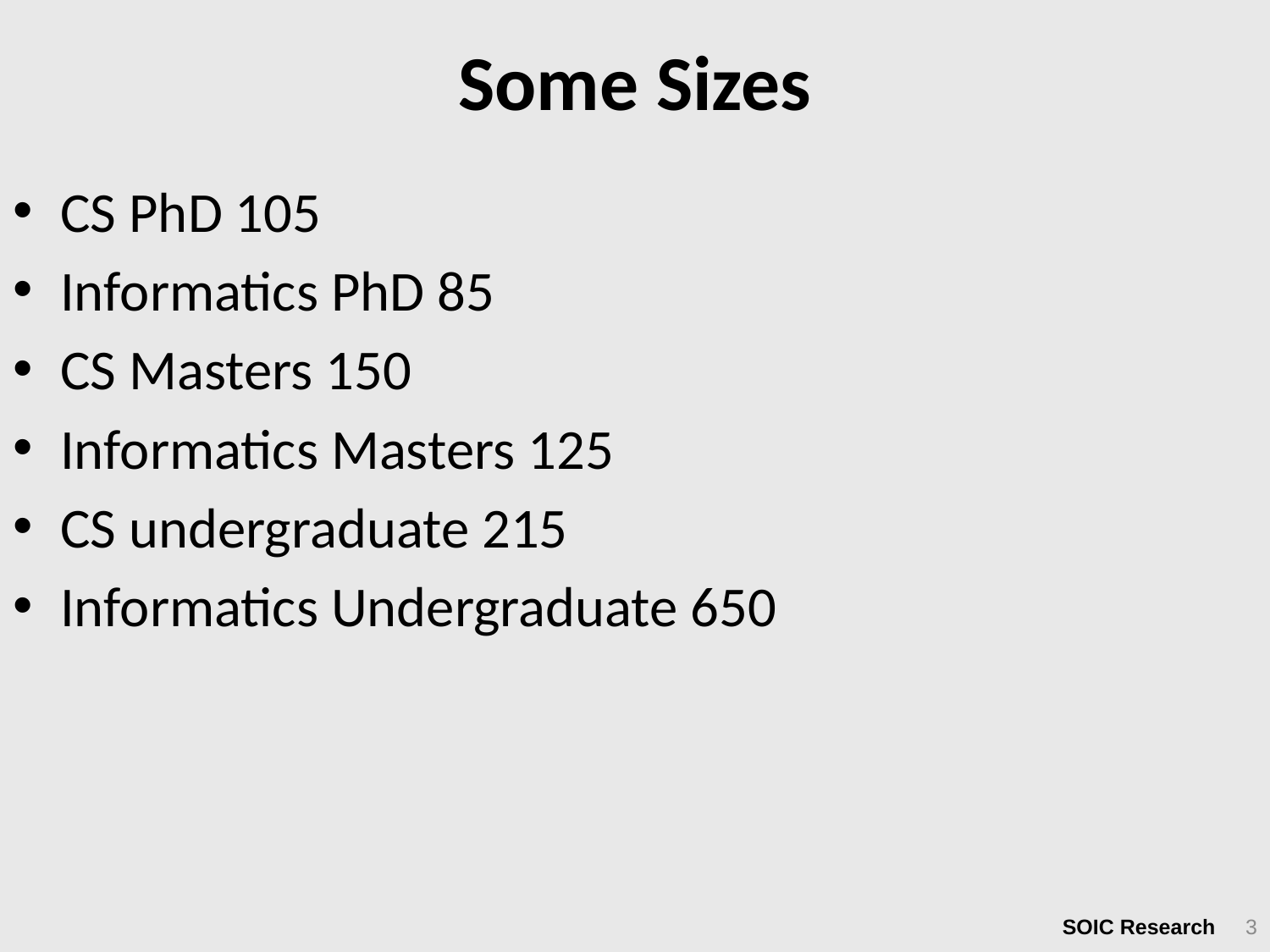

# Some Sizes
CS PhD 105
Informatics PhD 85
CS Masters 150
Informatics Masters 125
CS undergraduate 215
Informatics Undergraduate 650